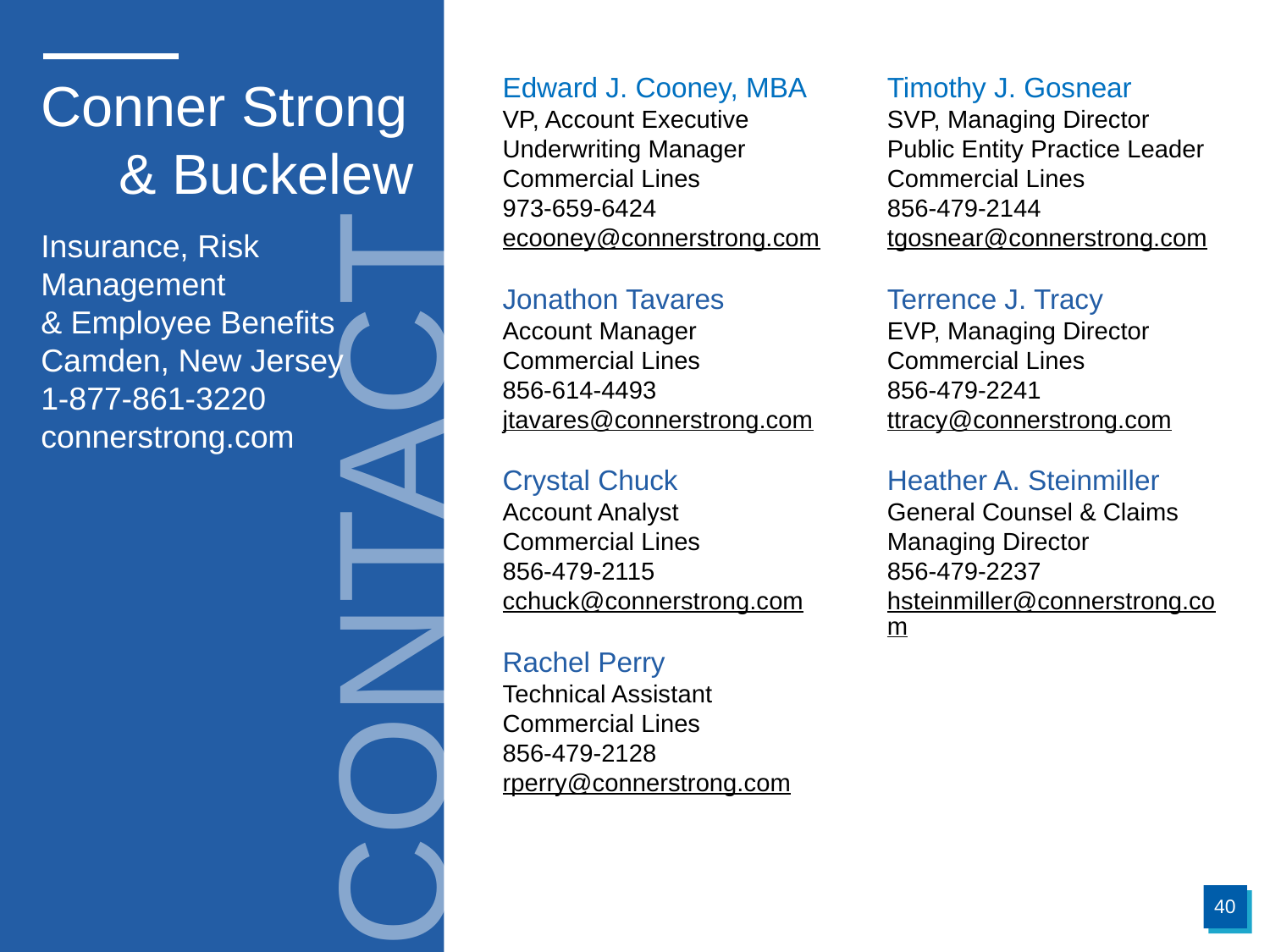

Conner Strong        & Buckelew
Insurance, Risk Management
& Employee Benefits
Camden, New Jersey
1-877-861-3220
connerstrong.com

Edward J. Cooney, MBA
VP, Account Executive
Underwriting Manager
Commercial Lines
973-659-6424
ecooney@connerstrong.com

Jonathon Tavares
Account Manager
Commercial Lines
856-614-4493
jtavares@connerstrong.com

Crystal Chuck
Account Analyst
Commercial Lines
856-479-2115
cchuck@connerstrong.com

Rachel Perry
Technical Assistant
Commercial Lines
856-479-2128
rperry@connerstrong.com

Timothy J. Gosnear
SVP, Managing Director
Public Entity Practice Leader
Commercial Lines
856-479-2144
tgosnear@connerstrong.com

Terrence J. Tracy
EVP, Managing Director
Commercial Lines
856-479-2241
ttracy@connerstrong.com

Heather A. Steinmiller
General Counsel & Claims
Managing Director
856-479-2237
hsteinmiller@connerstrong.com